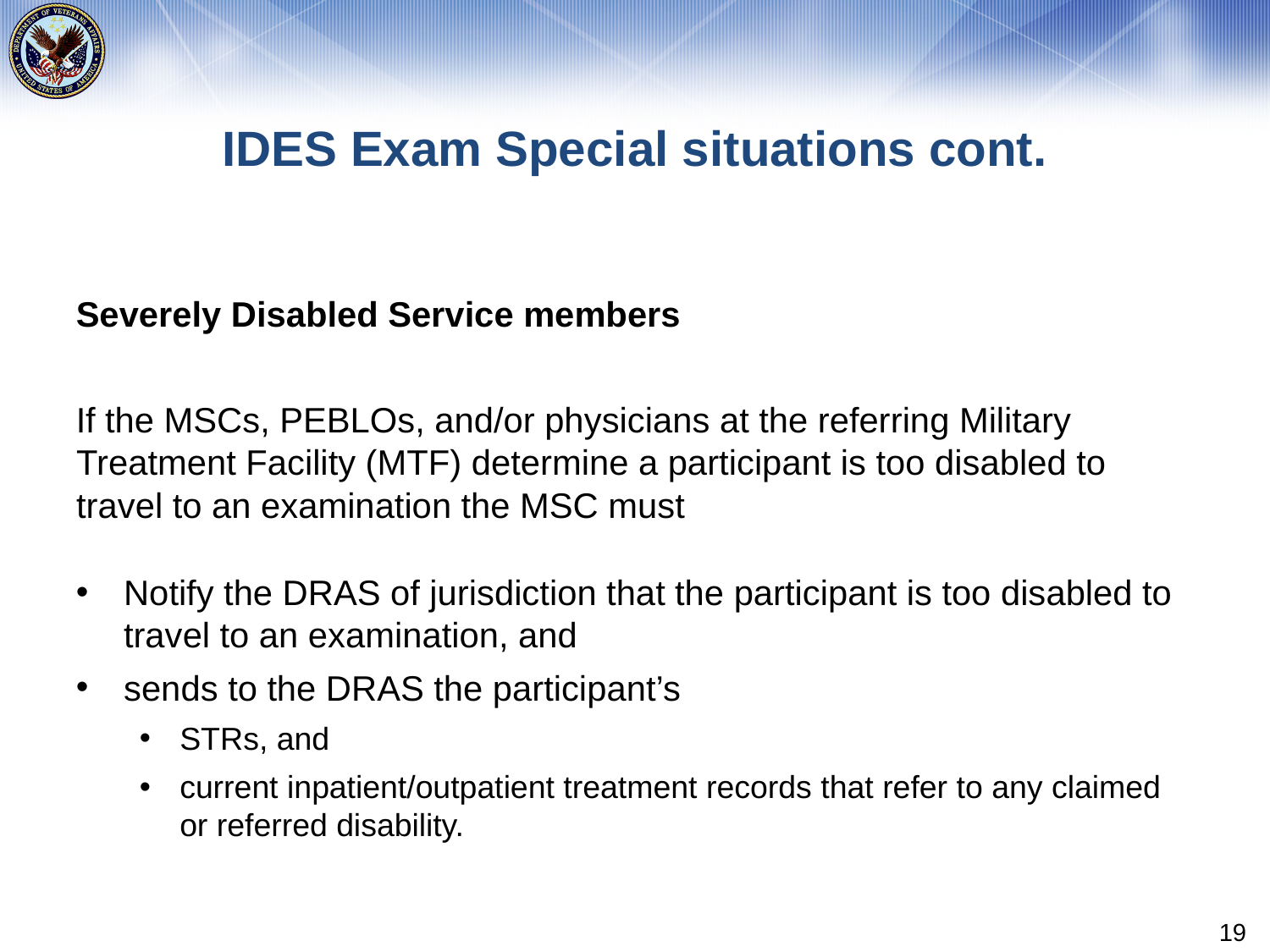

# IDES Exam Special situations cont.
Severely Disabled Service members

If the MSCs, PEBLOs, and/or physicians at the referring Military Treatment Facility (MTF) determine a participant is too disabled to travel to an examination the MSC must
Notify the DRAS of jurisdiction that the participant is too disabled to travel to an examination, and
sends to the DRAS the participant’s
STRs, and
current inpatient/outpatient treatment records that refer to any claimed or referred disability.
19